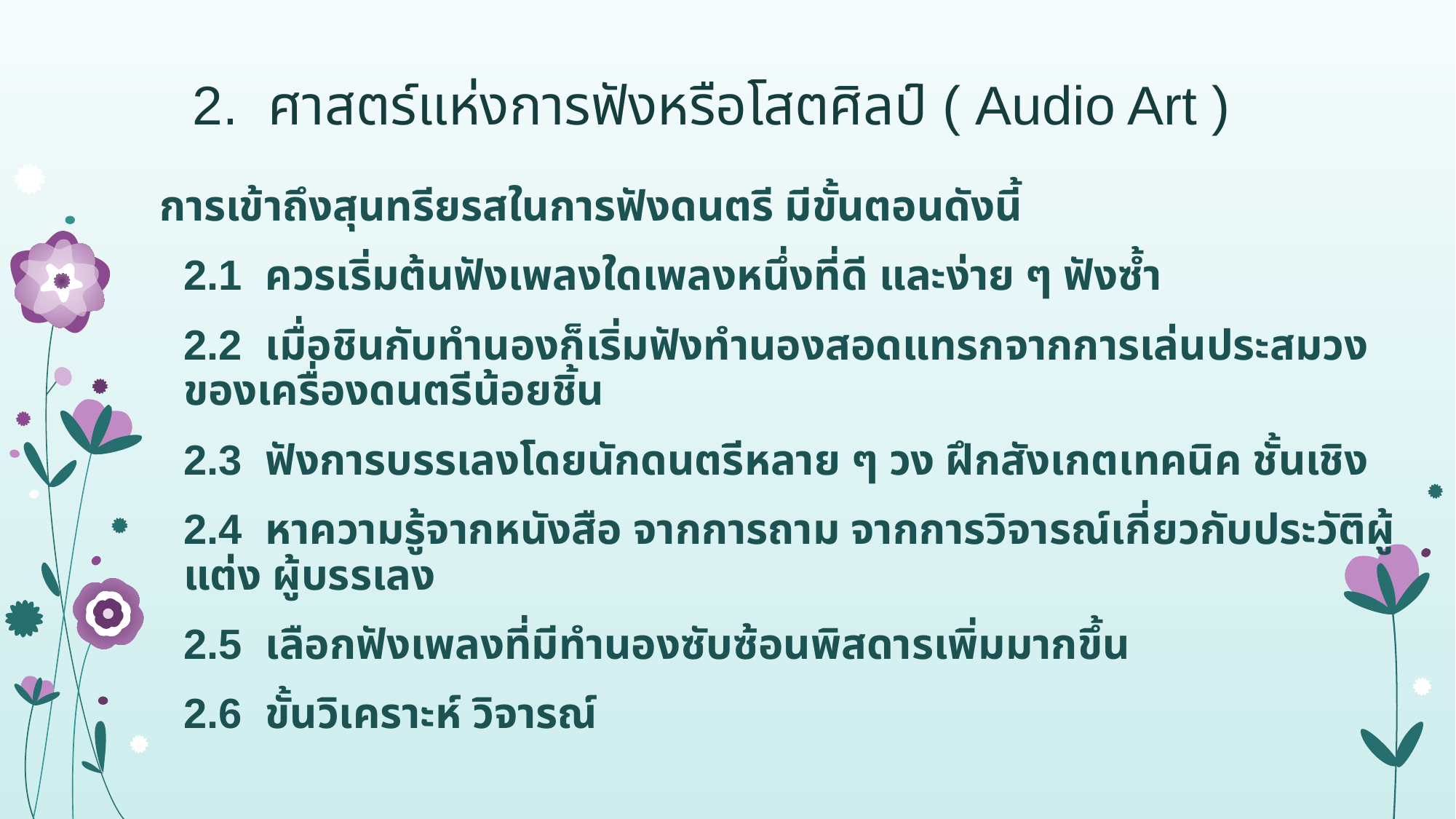

# 2.  ศาสตร์แห่งการฟังหรือโสตศิลป์ ( Audio Art )
การเข้าถึงสุนทรียรสในการฟังดนตรี มีขั้นตอนดังนี้
	2.1  ควรเริ่มต้นฟังเพลงใดเพลงหนึ่งที่ดี และง่าย ๆ ฟังซ้ำ
	2.2  เมื่อชินกับทำนองก็เริ่มฟังทำนองสอดแทรกจากการเล่นประสมวงของเครื่องดนตรีน้อยชิ้น
	2.3  ฟังการบรรเลงโดยนักดนตรีหลาย ๆ วง ฝึกสังเกตเทคนิค ชั้นเชิง
	2.4  หาความรู้จากหนังสือ จากการถาม จากการวิจารณ์เกี่ยวกับประวัติผู้แต่ง ผู้บรรเลง
	2.5  เลือกฟังเพลงที่มีทำนองซับซ้อนพิสดารเพิ่มมากขึ้น
	2.6  ขั้นวิเคราะห์ วิจารณ์